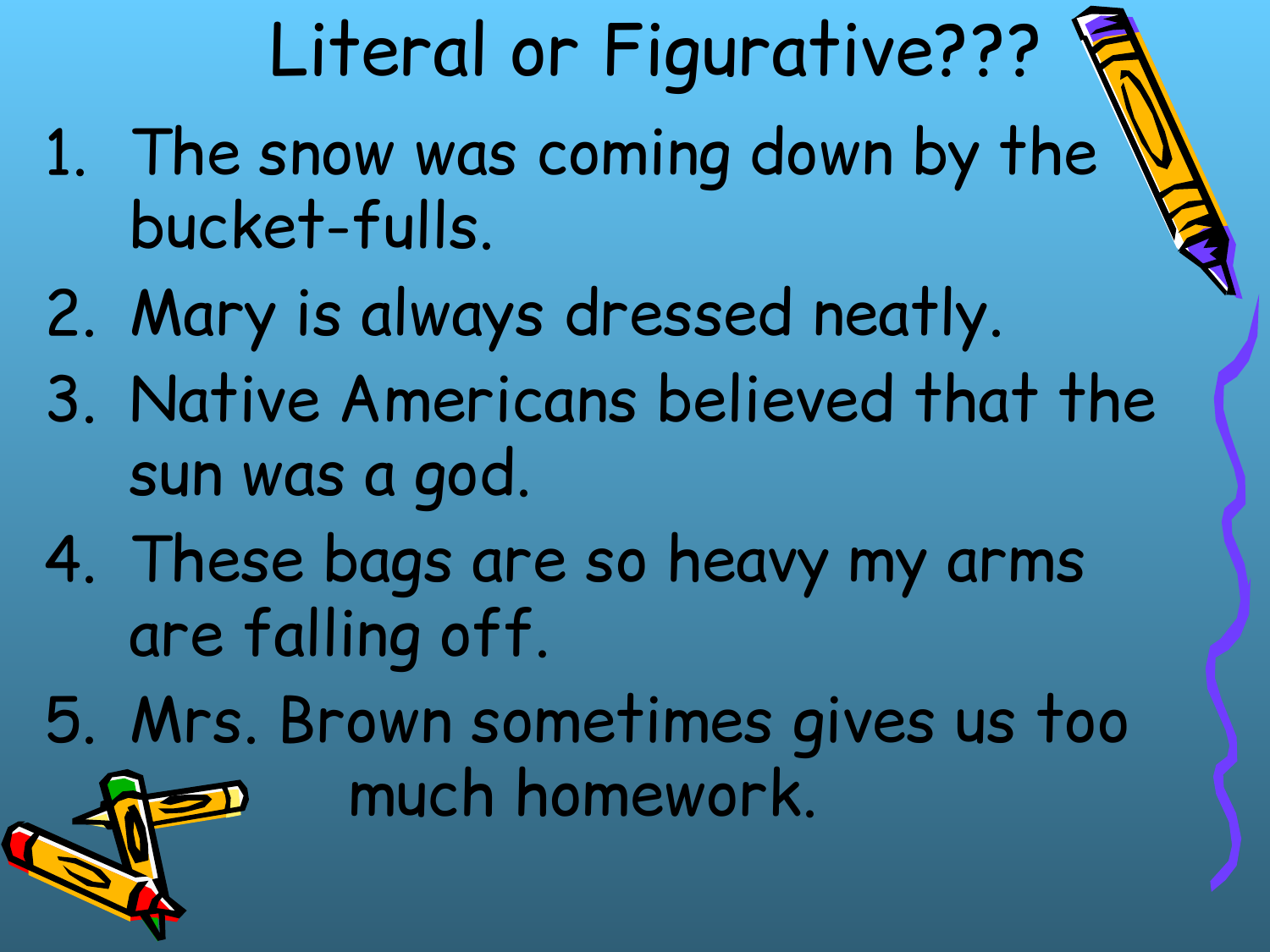

Literal or Figurative???
The snow was coming down by the bucket-fulls.
Mary is always dressed neatly.
Native Americans believed that the sun was a god.
These bags are so heavy my arms are falling off.
Mrs. Brown sometimes gives us too     	     much homework.